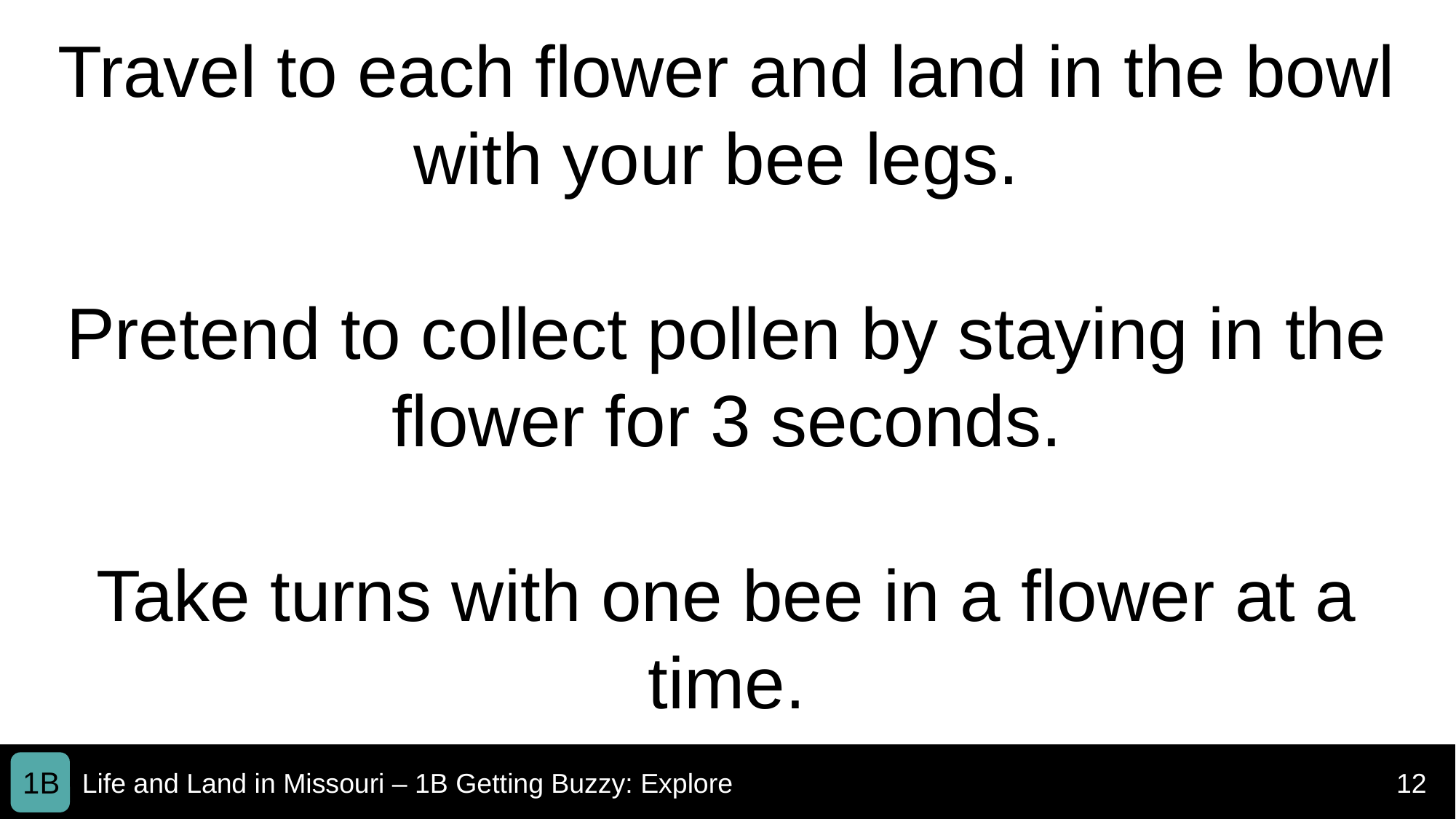

Travel to each flower and land in the bowl with your bee legs.

Pretend to collect pollen by staying in the flower for 3 seconds.

Take turns with one bee in a flower at a time.

1B
Life and Land in Missouri – 1B Getting Buzzy: Explore
12